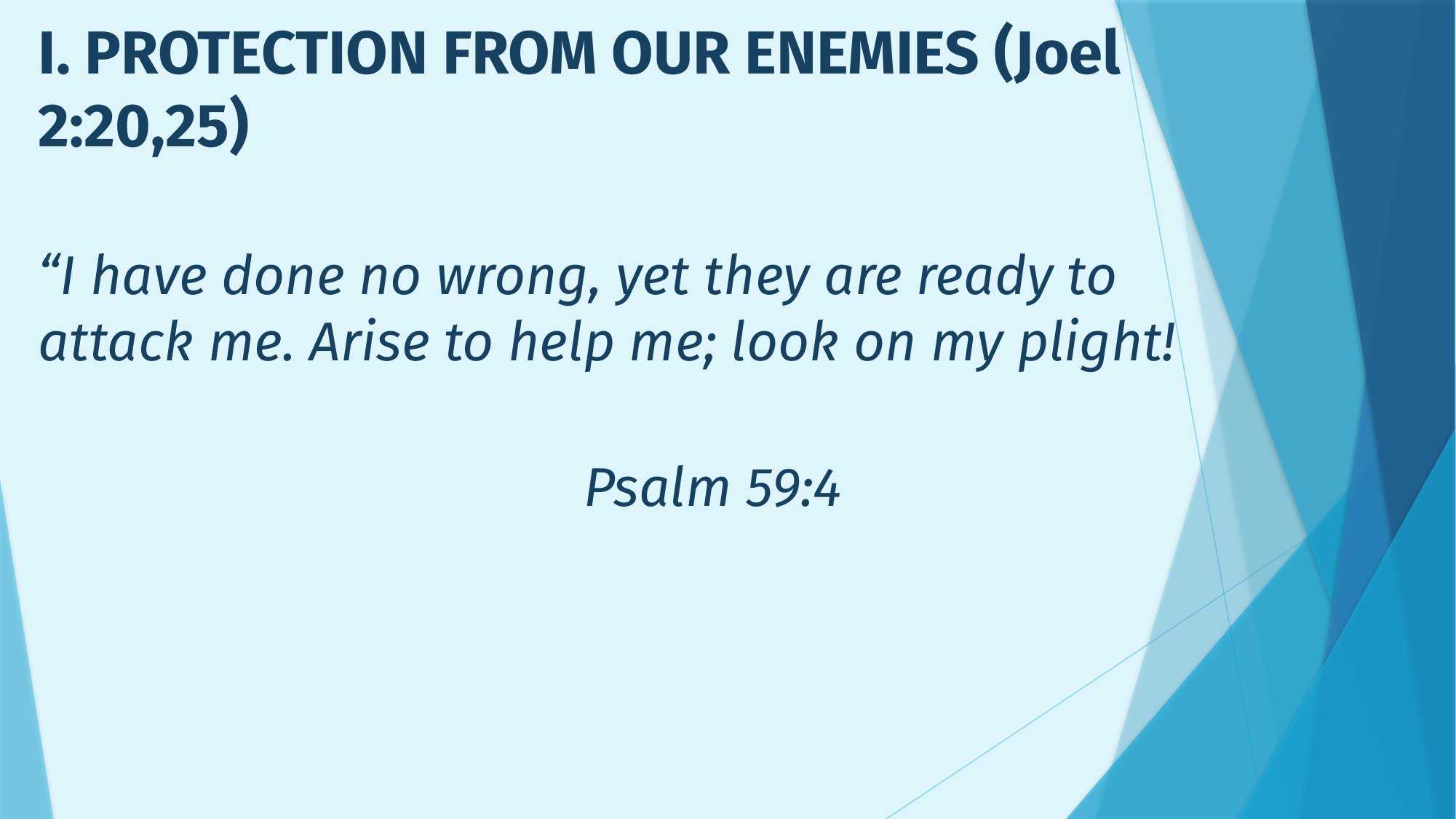

# I. PROTECTION FROM OUR ENEMIES (Joel 2:20,25)
“I have done no wrong, yet they are ready to attack me. Arise to help me; look on my plight!
															Psalm 59:4